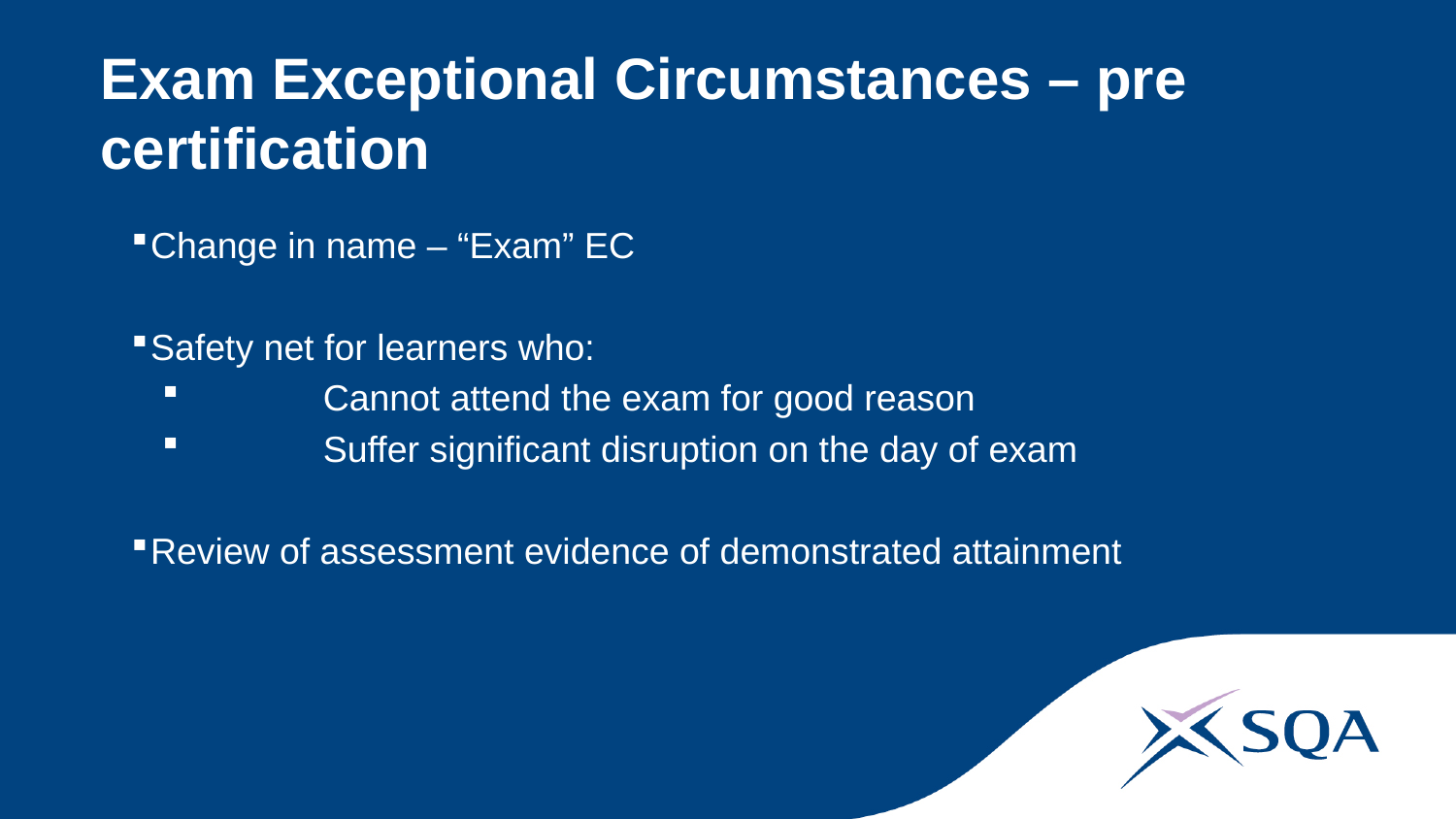

# Exam Exceptional Circumstances – pre certification
Change in name – “Exam” EC

Safety net for learners who:
	Cannot attend the exam for good reason
	Suffer significant disruption on the day of exam

Review of assessment evidence of demonstrated attainment